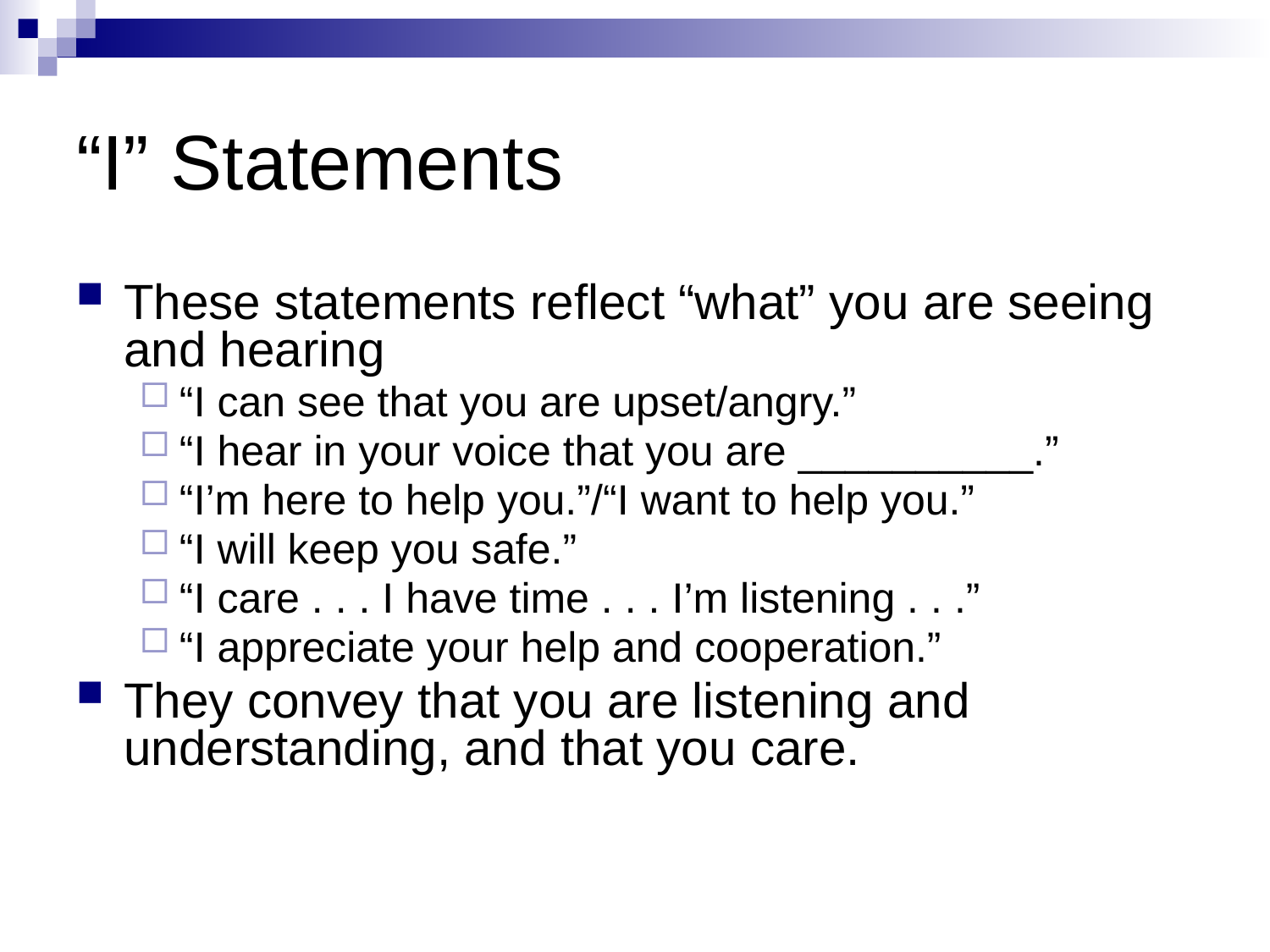

# “I” Statements
These statements reflect “what” you are seeing and hearing
“I can see that you are upset/angry.”
“I hear in your voice that you are __________.”
“I’m here to help you.”/“I want to help you.”
“I will keep you safe.”
“I care . . . I have time . . . I’m listening . . .”
“I appreciate your help and cooperation.”
They convey that you are listening and understanding, and that you care.